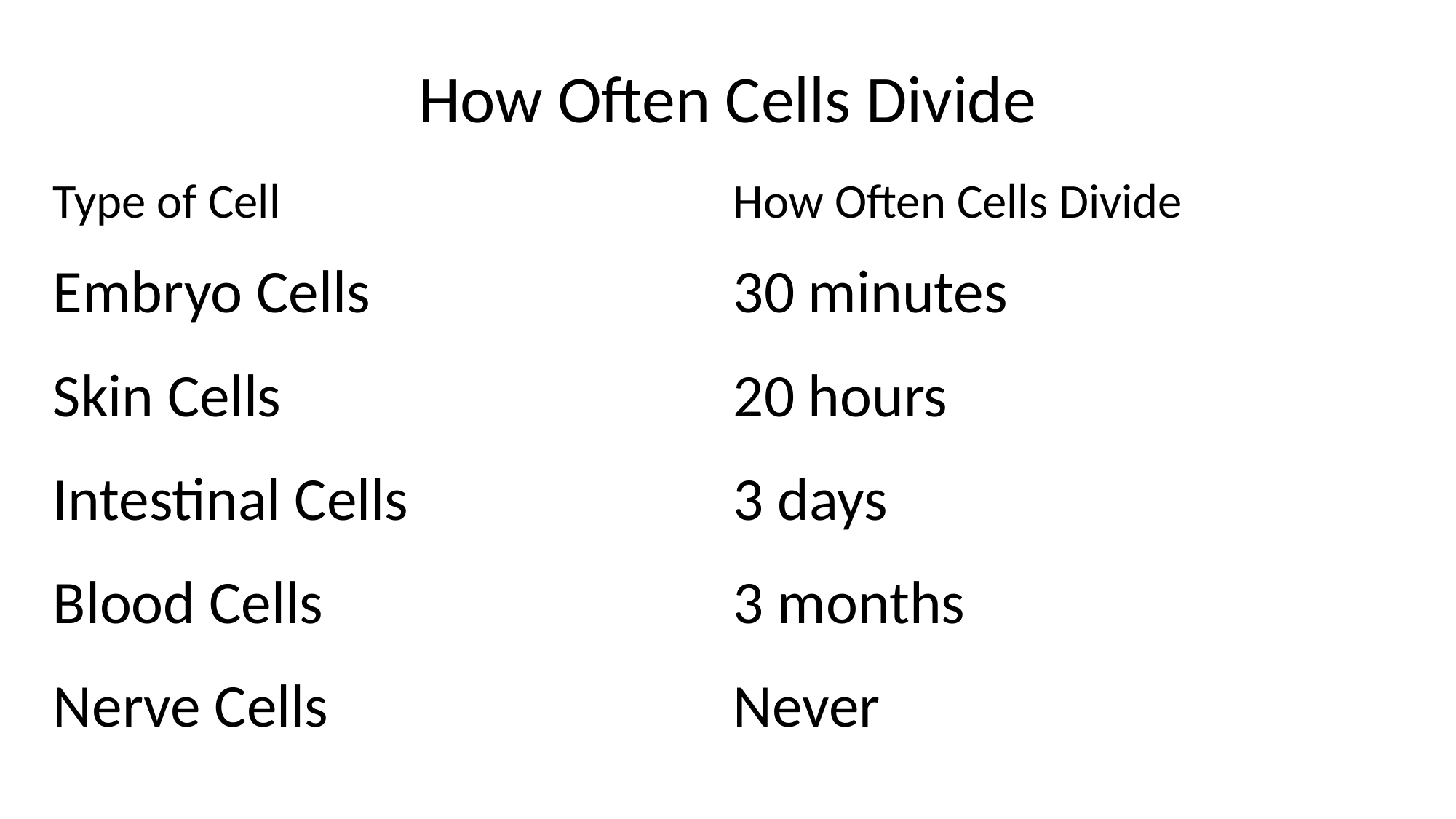

# How Often Cells Divide
| Type of Cell | How Often Cells Divide |
| --- | --- |
| Embryo Cells | 30 minutes |
| Skin Cells | 20 hours |
| Intestinal Cells | 3 days |
| Blood Cells | 3 months |
| Nerve Cells | Never |
Cancer:  uncontrolled cell division